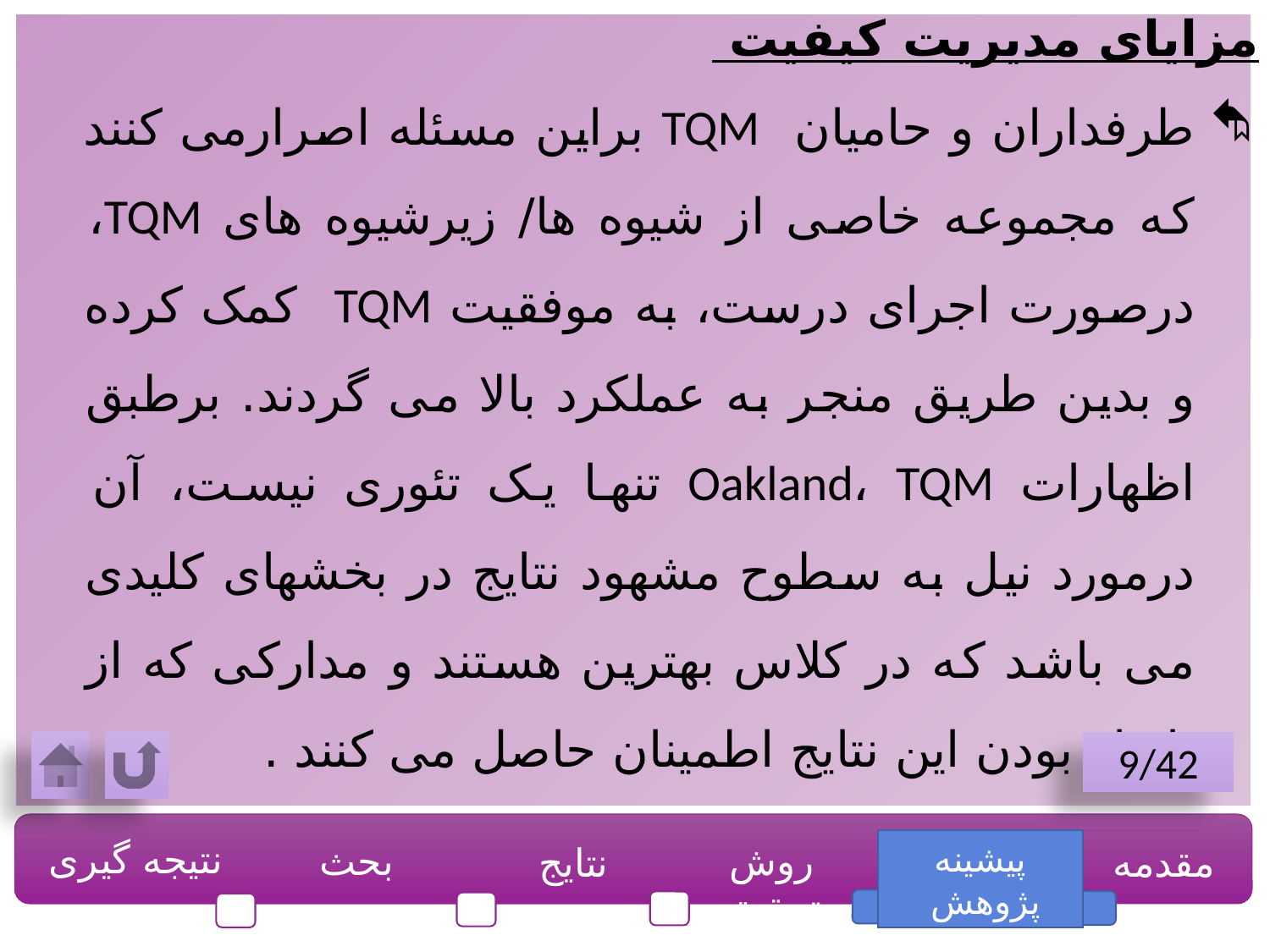

مزایای مدیریت کیفیت
طرفداران و حامیان  TQM براین مسئله اصرارمی کنند که مجموعه خاصی از شیوه ها/ زیرشیوه های TQM، درصورت اجرای درست، به موفقیت TQM  کمک کرده و بدین طریق منجر به عملکرد بالا می گردند. برطبق اظهارات Oakland، TQM تنها یک تئوری نیست، آن درمورد نیل به سطوح مشهود نتایج در بخشهای کلیدی می باشد که در کلاس بهترین هستند و مدارکی که از پایدار بودن این نتایج اطمینان حاصل می کنند .

9/42

نتیجه گیری
بحث
روش تحقیق
پیشینه پژوهش
مقدمه
نتایج